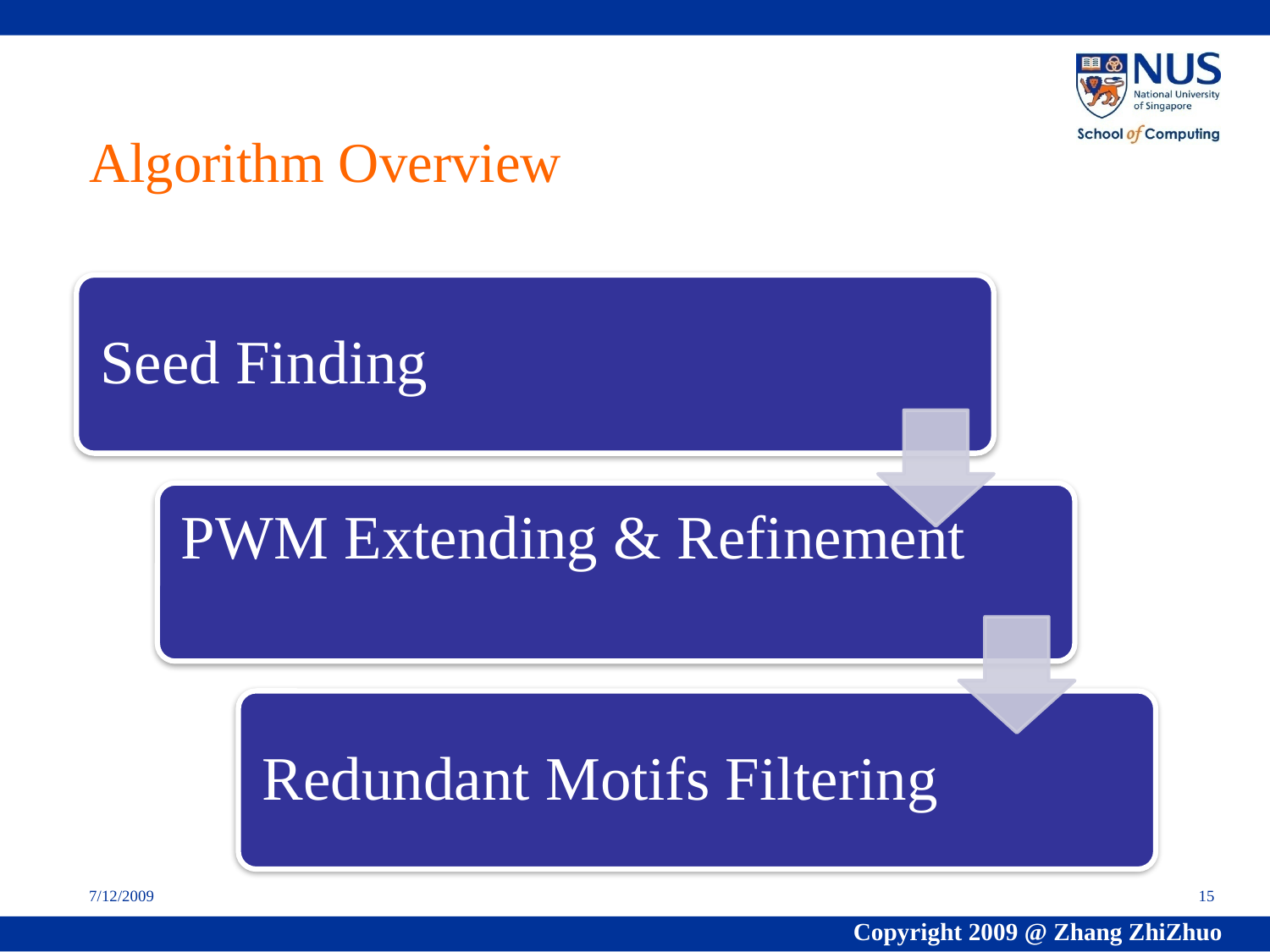

# Algorithm Overview
Seed Finding
PWM Extending & Refinement
Redundant Motifs Filtering

7/12/2009
15
Copyright 2009 @ Zhang ZhiZhuo